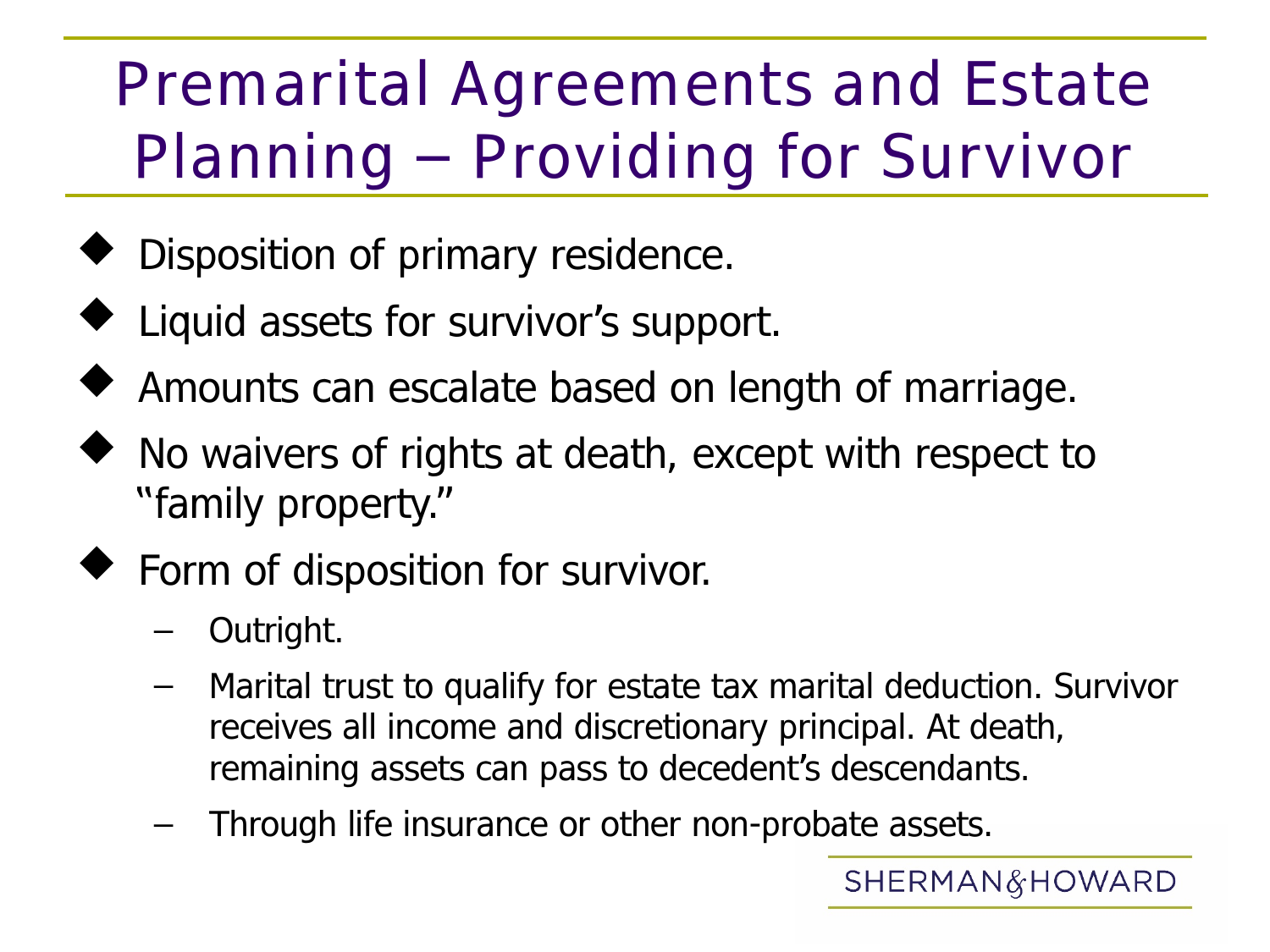

# Premarital Agreements and Estate Planning – Providing for Survivor
Disposition of primary residence.
Liquid assets for survivor’s support.
Amounts can escalate based on length of marriage.
No waivers of rights at death, except with respect to “family property.”
Form of disposition for survivor.
Outright.
Marital trust to qualify for estate tax marital deduction. Survivor receives all income and discretionary principal. At death, remaining assets can pass to decedent’s descendants.
Through life insurance or other non-probate assets.